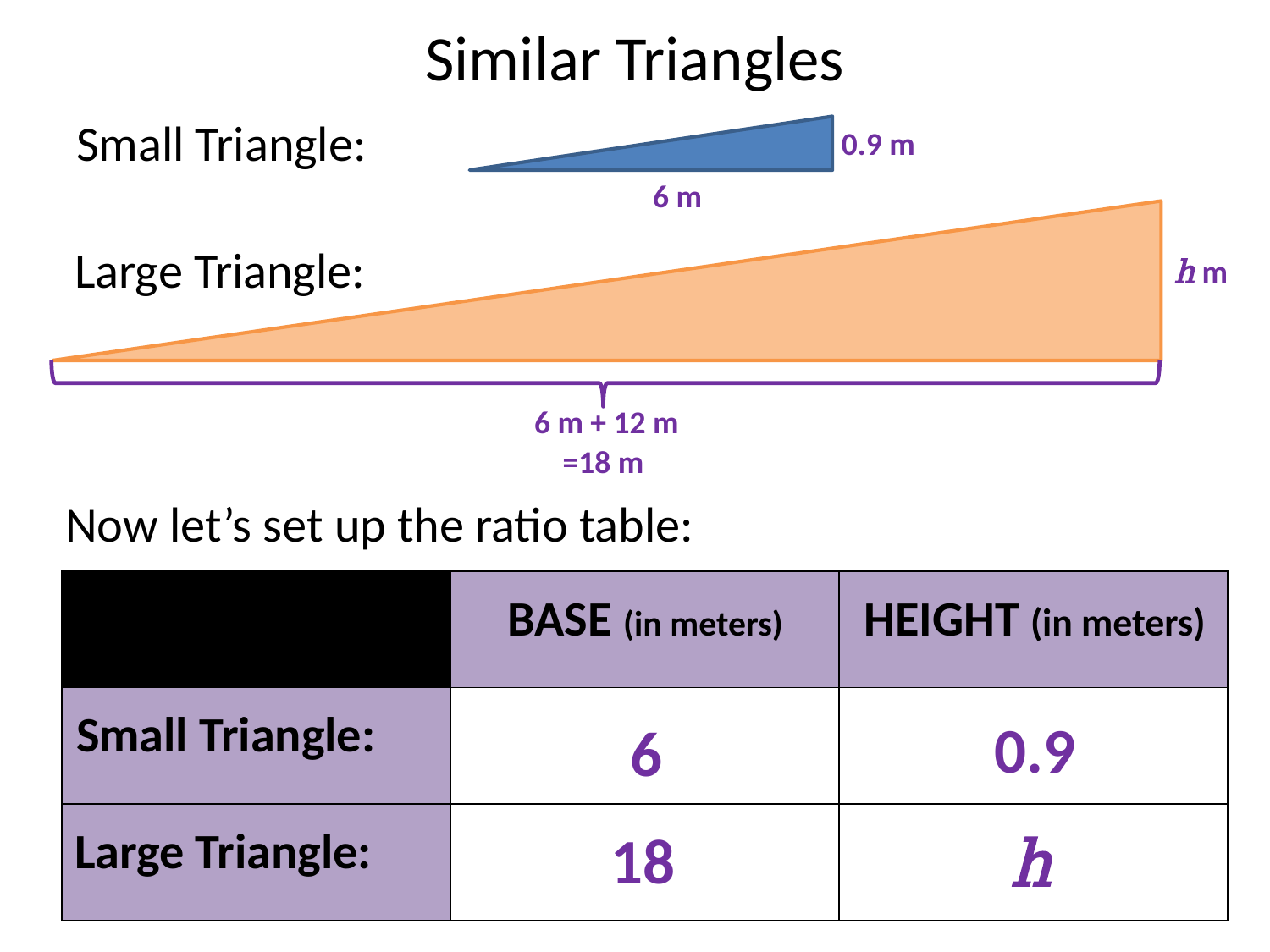

# Similar Triangles

Small Triangle:

0.9 m
6 m

Large Triangle:
h m
6 m + 12 m
=18 m
Now let’s set up the ratio table:
|  |  |  |
| --- | --- | --- |
|  |  |  |
|  |  |  |
BASE (in meters)
HEIGHT (in meters)
0.9
6
Small Triangle:
18
h
Large Triangle: